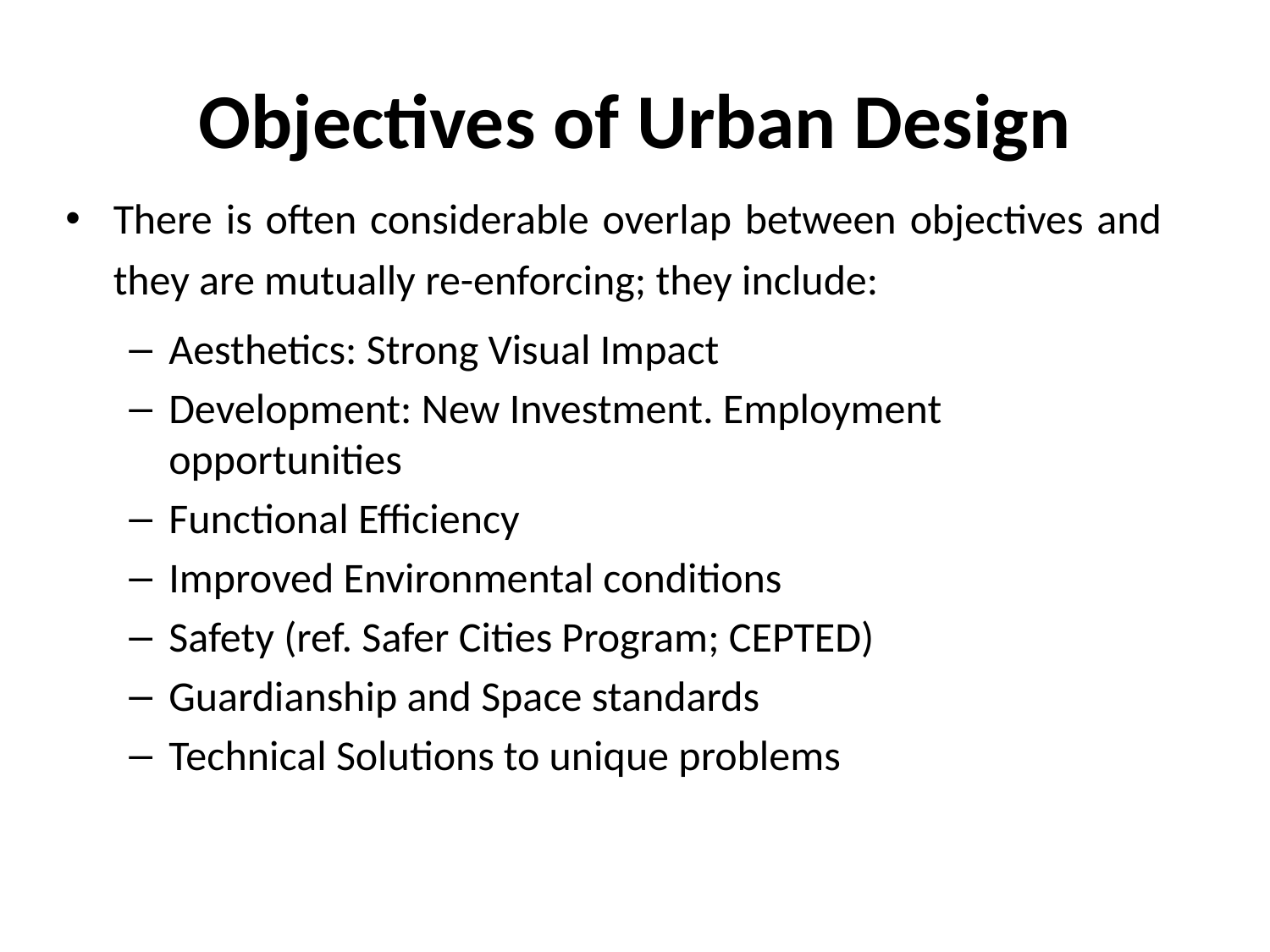

# Objectives of Urban Design

There is often considerable overlap between objectives and they are mutually re-enforcing; they include:
Aesthetics: Strong Visual Impact
Development: New Investment. Employment opportunities
Functional Efficiency
Improved Environmental conditions
Safety (ref. Safer Cities Program; CEPTED)
Guardianship and Space standards
Technical Solutions to unique problems